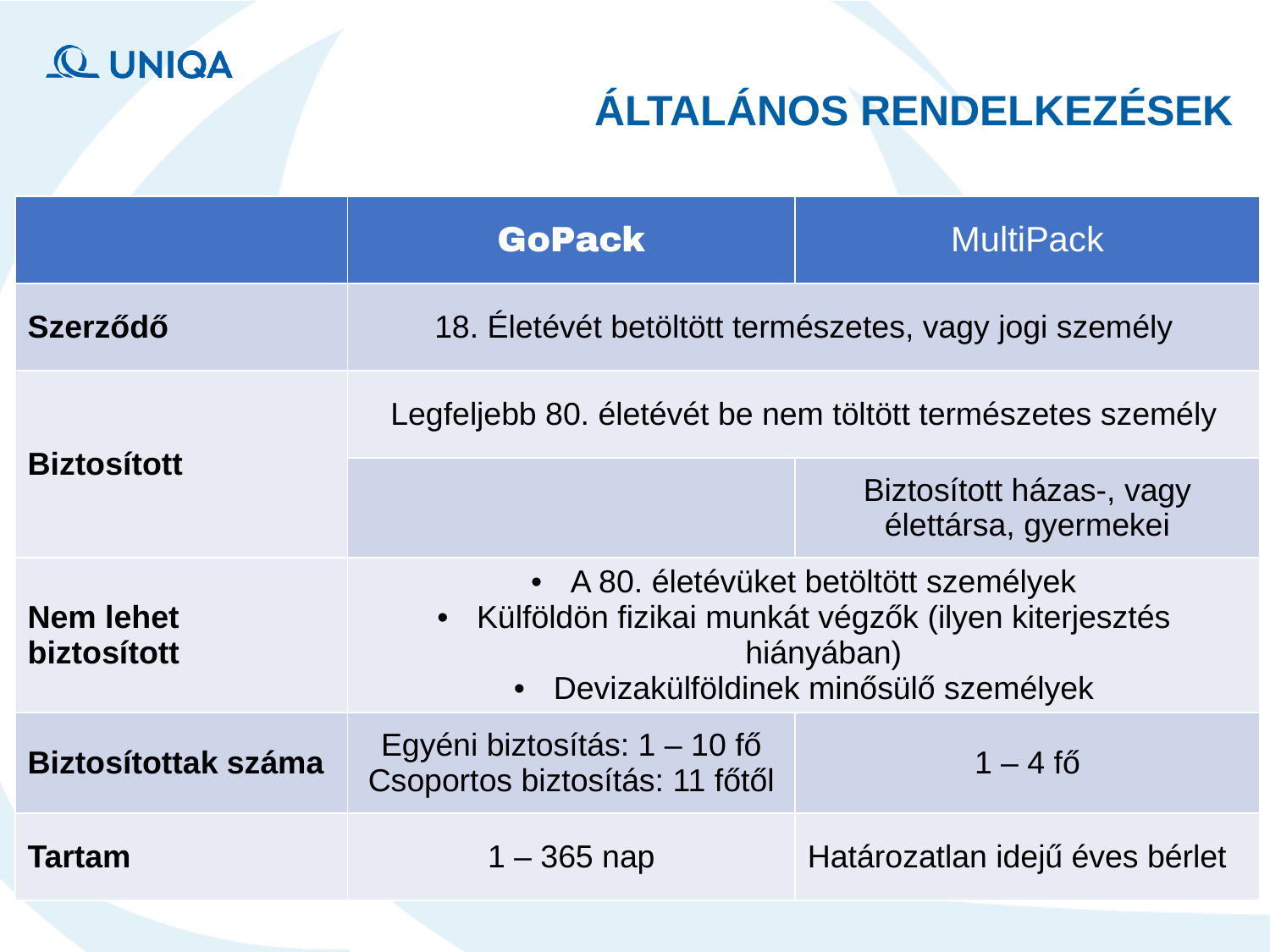

ÁLTALÁNOS RENDELKEZÉSEK

|  | GoPack | MultiPack |
| --- | --- | --- |
| Szerződő | 18. Életévét betöltött természetes, vagy jogi személy |  |
| Biztosított | Legfeljebb 80. életévét be nem töltött természetes személy |  |
|  |  | Biztosított házas-, vagy élettársa, gyermekei |
| Nem lehet biztosított | A 80. életévüket betöltött személyek Külföldön fizikai munkát végzők (ilyen kiterjesztés hiányában) Devizakülföldinek minősülő személyek |  |
| Biztosítottak száma | Egyéni biztosítás: 1 – 10 fő Csoportos biztosítás: 11 főtől | 1 – 4 fő |
| Tartam | 1 – 365 nap | Határozatlan idejű éves bérlet |